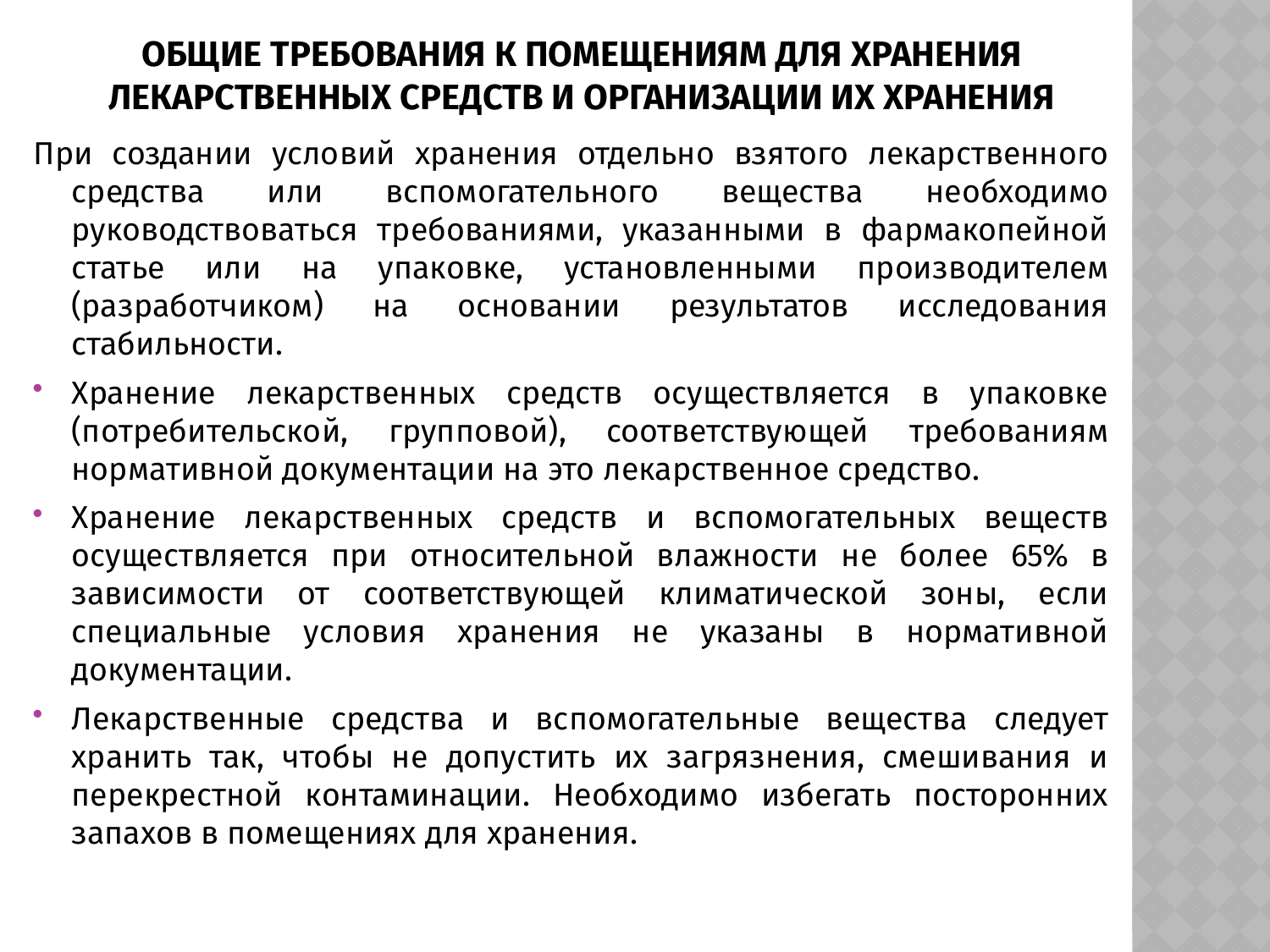

# Общие требования к помещениям для хранения лекарственных средств и организации их хранения
При создании условий хранения отдельно взятого лекарственного средства или вспомогательного вещества необходимо руководствоваться требованиями, указанными в фармакопейной статье или на упаковке, установленными производителем (разработчиком) на основании результатов исследования стабильности.
Хранение лекарственных средств осуществляется в упаковке (потребительской, групповой), соответствующей требованиям нормативной документации на это лекарственное средство.
Хранение лекарственных средств и вспомогательных веществ осуществляется при относительной влажности не более 65% в зависимости от соответствующей климатической зоны, если специальные условия хранения не указаны в нормативной документации.
Лекарственные средства и вспомогательные вещества следует хранить так, чтобы не допустить их загрязнения, смешивания и перекрестной контаминации. Необходимо избегать посторонних запахов в помещениях для хранения.